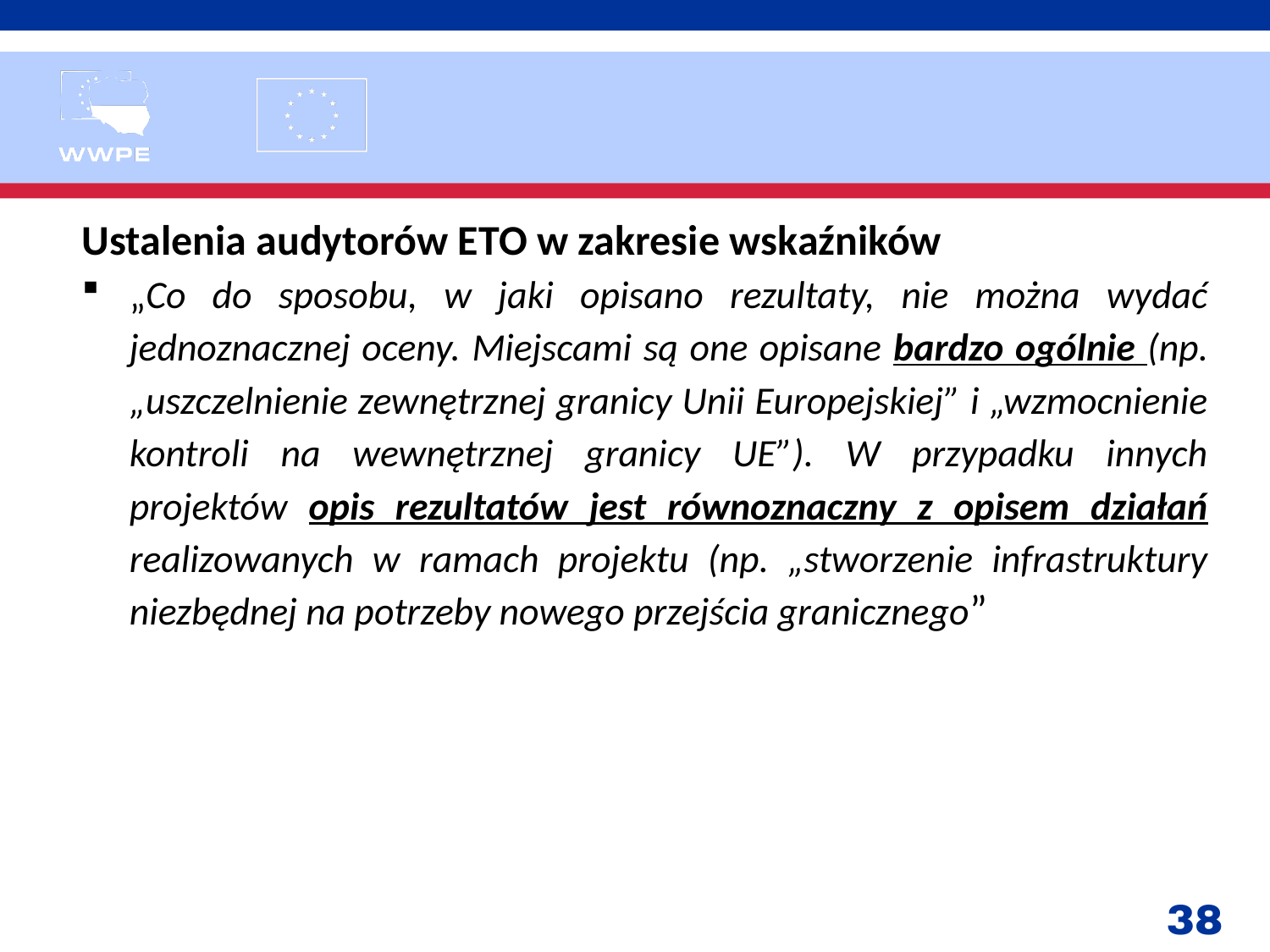

Ustalenia audytorów ETO w zakresie wskaźników
„Co do sposobu, w jaki opisano rezultaty, nie można wydać jednoznacznej oceny. Miejscami są one opisane bardzo ogólnie (np. „uszczelnienie zewnętrznej granicy Unii Europejskiej” i „wzmocnienie kontroli na wewnętrznej granicy UE”). W przypadku innych projektów opis rezultatów jest równoznaczny z opisem działań realizowanych w ramach projektu (np. „stworzenie infrastruktury niezbędnej na potrzeby nowego przejścia granicznego”